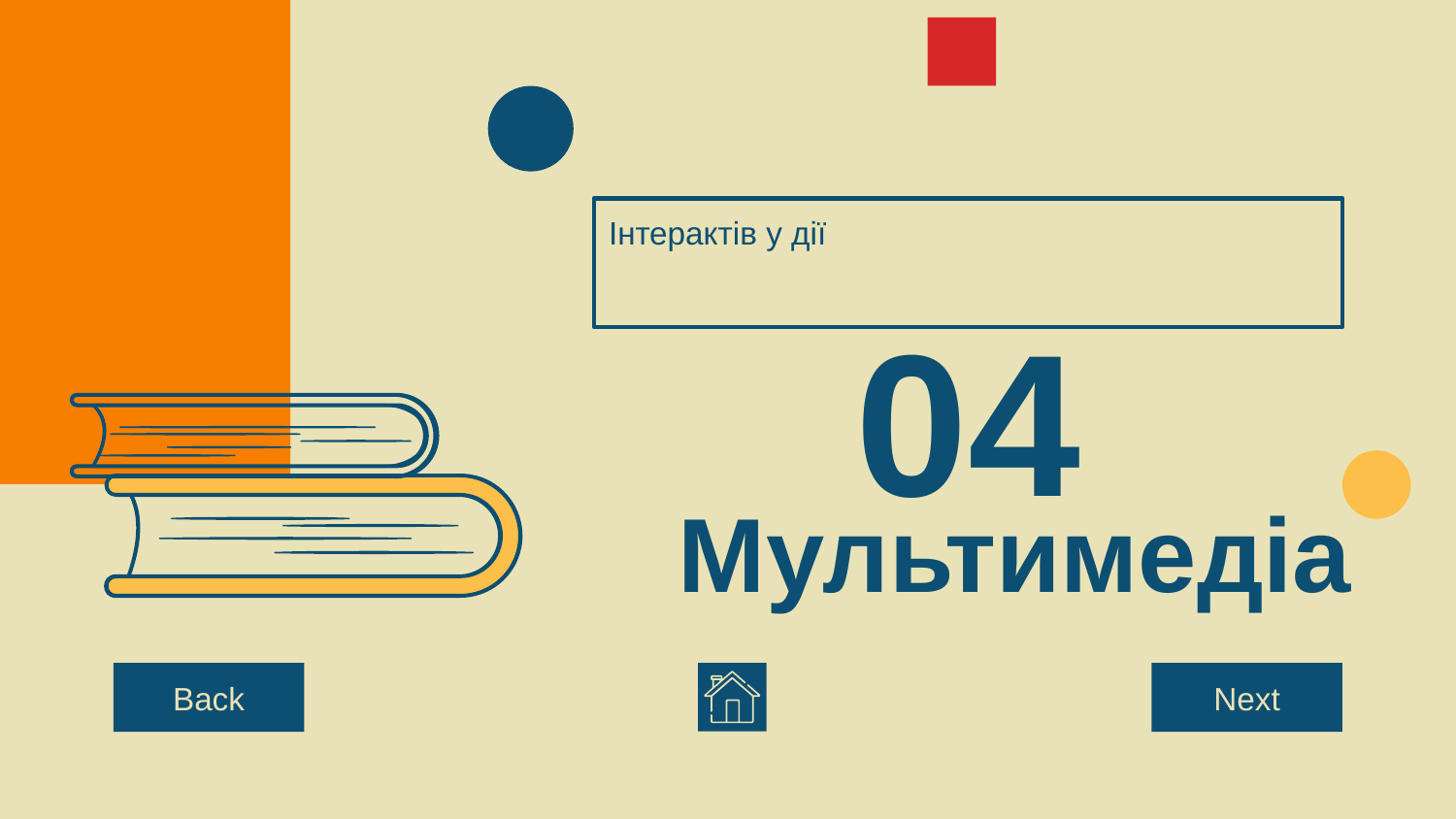

Інтерактів у дії
04

# Мультимедіа
Back

Next